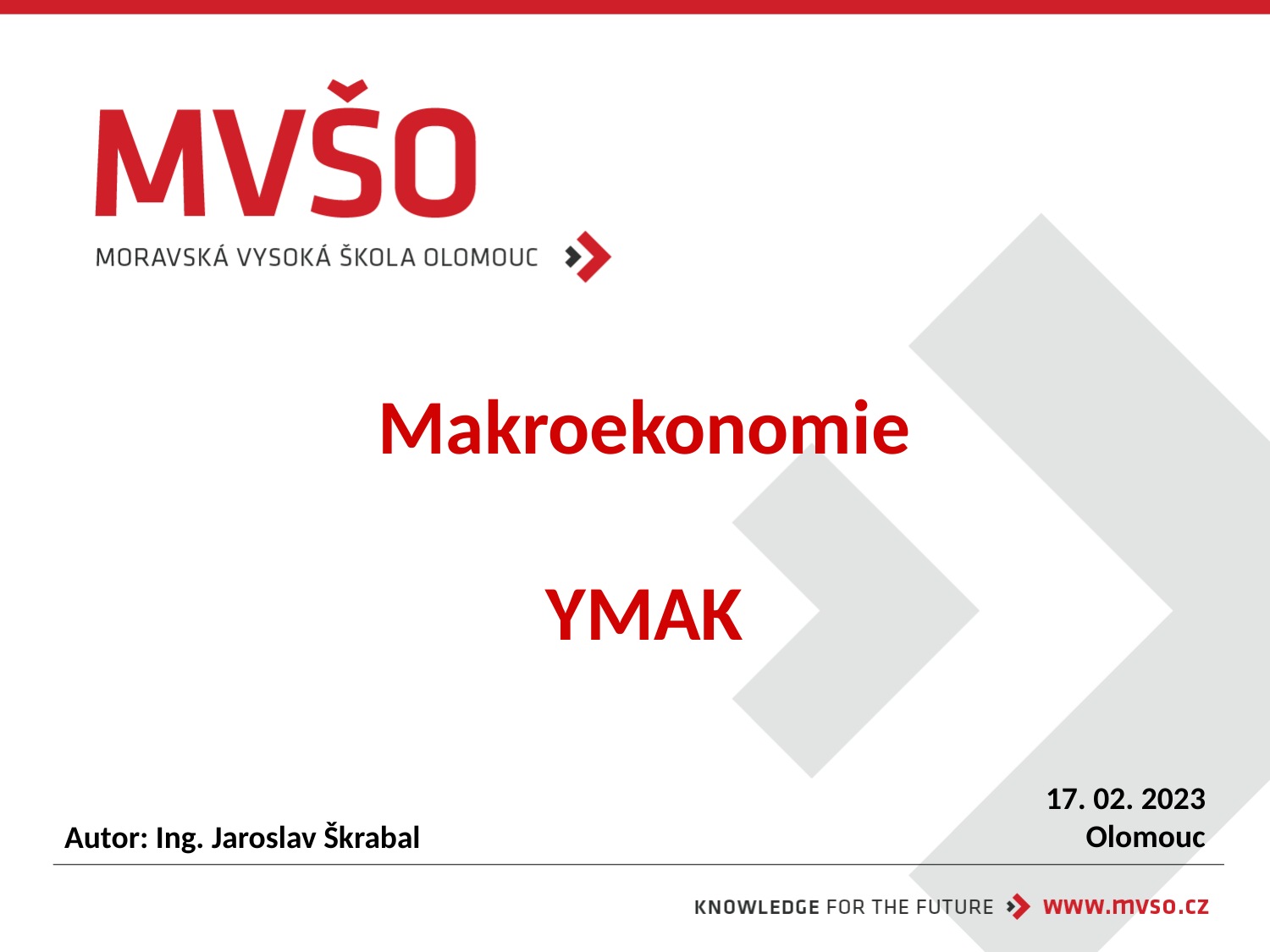

# Makroekonomie YMAK
17. 02. 2023
Olomouc

Autor: Ing. Jaroslav Škrabal